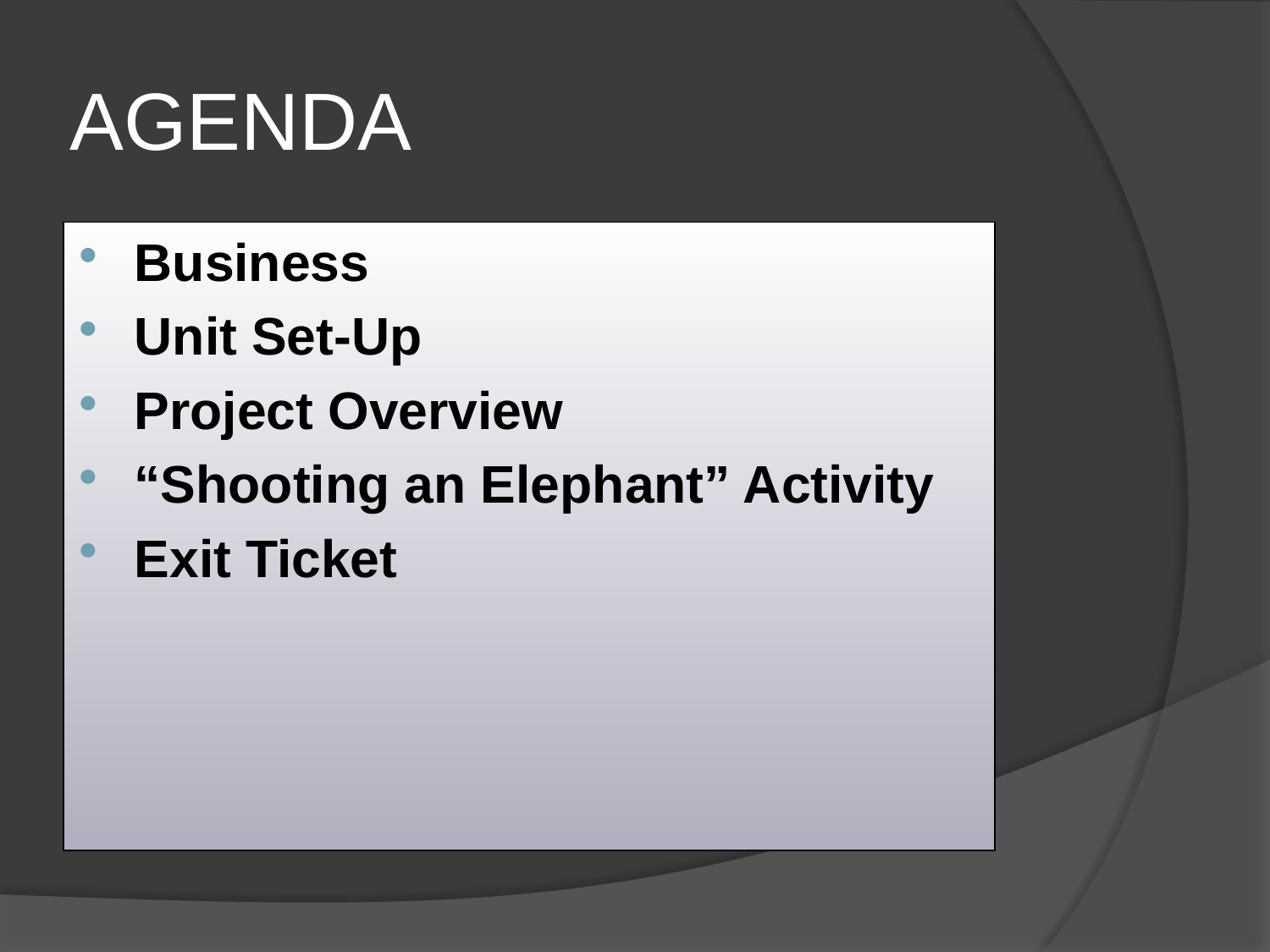

# AGENDA
Business
Unit Set-Up
Project Overview
“Shooting an Elephant” Activity
Exit Ticket